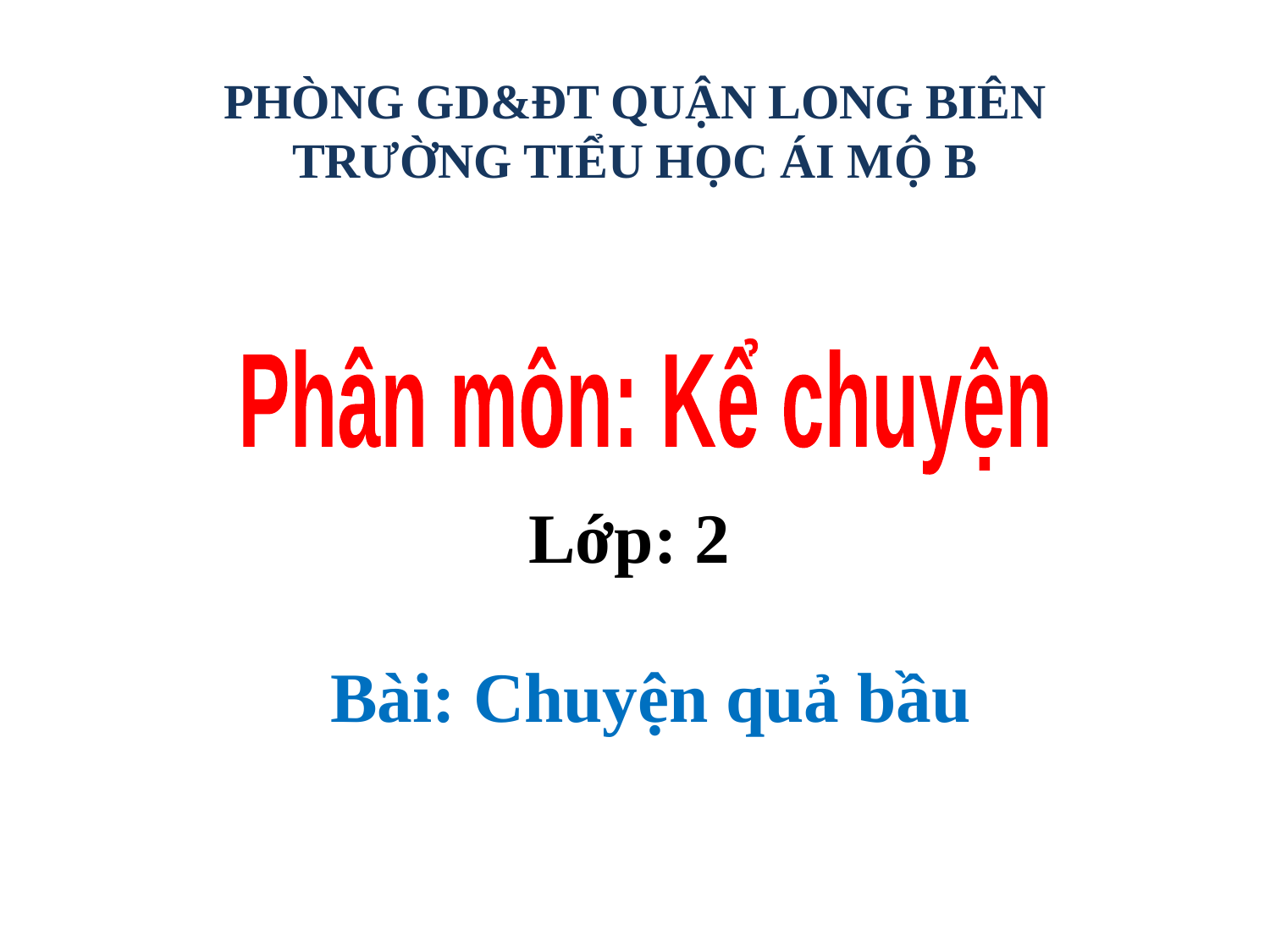

PHÒNG GD&ĐT QUẬN LONG BIÊN
TRƯỜNG TIỂU HỌC ÁI MỘ B
Phân môn: Kể chuyện
Lớp: 2
Bài: Chuyện quả bầu